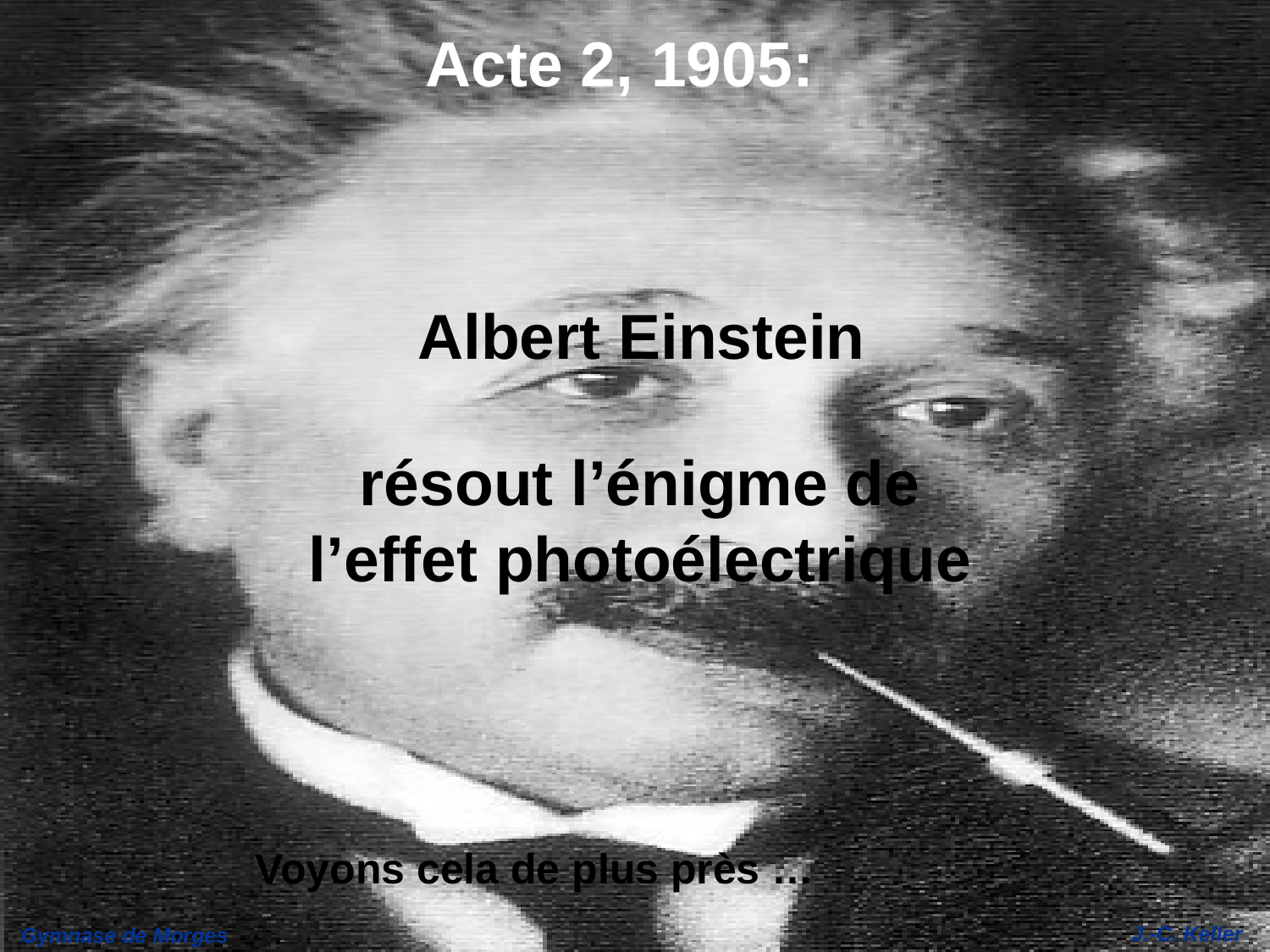

Acte 2, 1905:
Albert Einstein
# résout l’énigme de l’effet photoélectrique
Voyons cela de plus près …